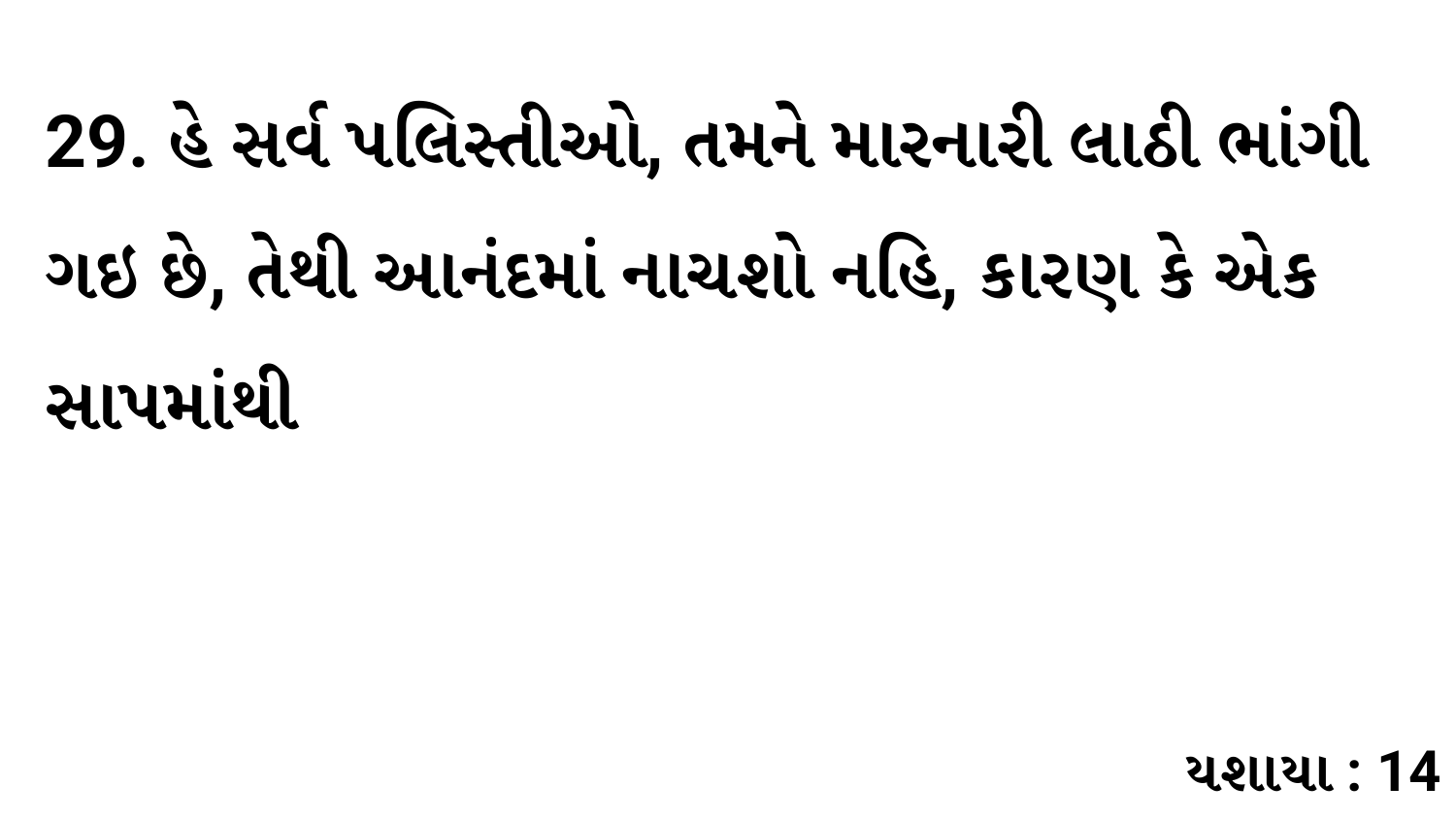

29. હે સર્વ પલિસ્તીઓ, તમને મારનારી લાઠી ભાંગી ગઇ છે, તેથી આનંદમાં નાચશો નહિ, કારણ કે એક સાપમાંથી
યશાયા : 14